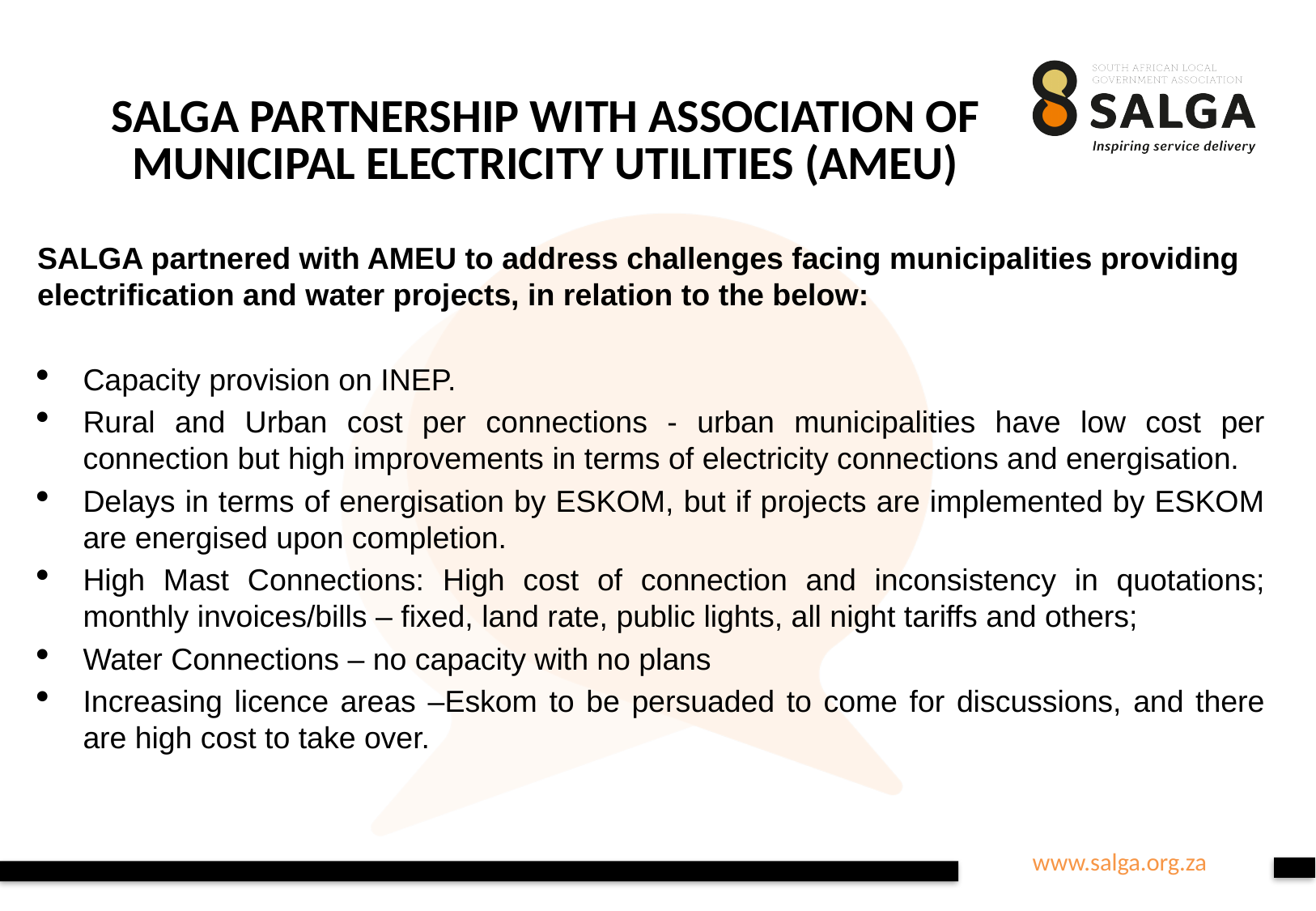

# SALGA PARTNERSHIP WITH ASSOCIATION OF MUNICIPAL ELECTRICITY UTILITIES (AMEU)
SALGA partnered with AMEU to address challenges facing municipalities providing electrification and water projects, in relation to the below:

Capacity provision on INEP.
Rural and Urban cost per connections - urban municipalities have low cost per connection but high improvements in terms of electricity connections and energisation.
Delays in terms of energisation by ESKOM, but if projects are implemented by ESKOM are energised upon completion.
High Mast Connections: High cost of connection and inconsistency in quotations; monthly invoices/bills – fixed, land rate, public lights, all night tariffs and others;
Water Connections – no capacity with no plans
Increasing licence areas –Eskom to be persuaded to come for discussions, and there are high cost to take over.